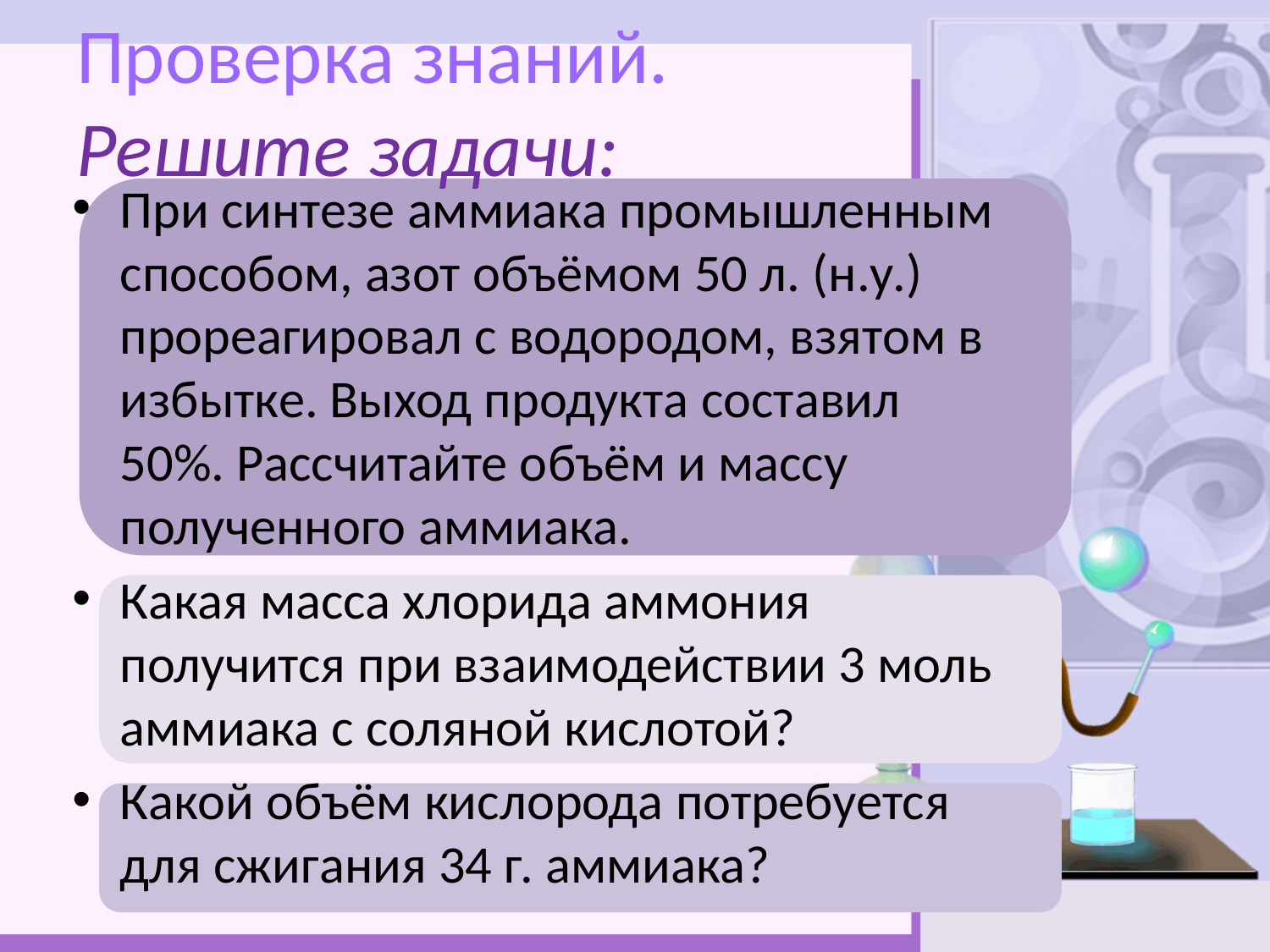

# Проверка знаний. Решите задачи:
При синтезе аммиака промышленным способом, азот объёмом 50 л. (н.у.) прореагировал с водородом, взятом в избытке. Выход продукта составил 50%. Рассчитайте объём и массу полученного аммиака.
Какая масса хлорида аммония получится при взаимодействии 3 моль аммиака с соляной кислотой?
Какой объём кислорода потребуется для сжигания 34 г. аммиака?